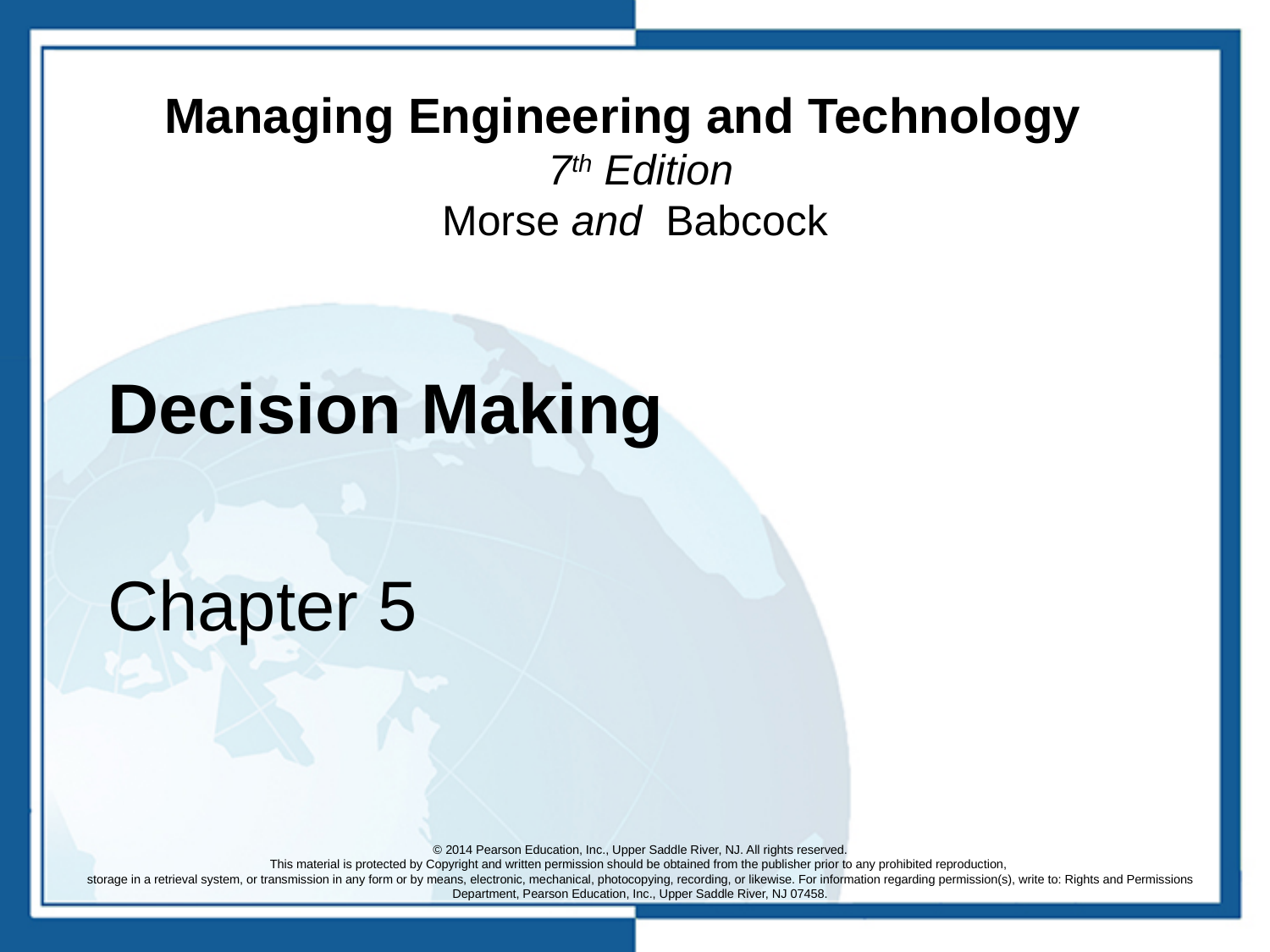

# Managing Engineering and Technology 7th Edition Morse and  Babcock

Decision Making

Chapter 5